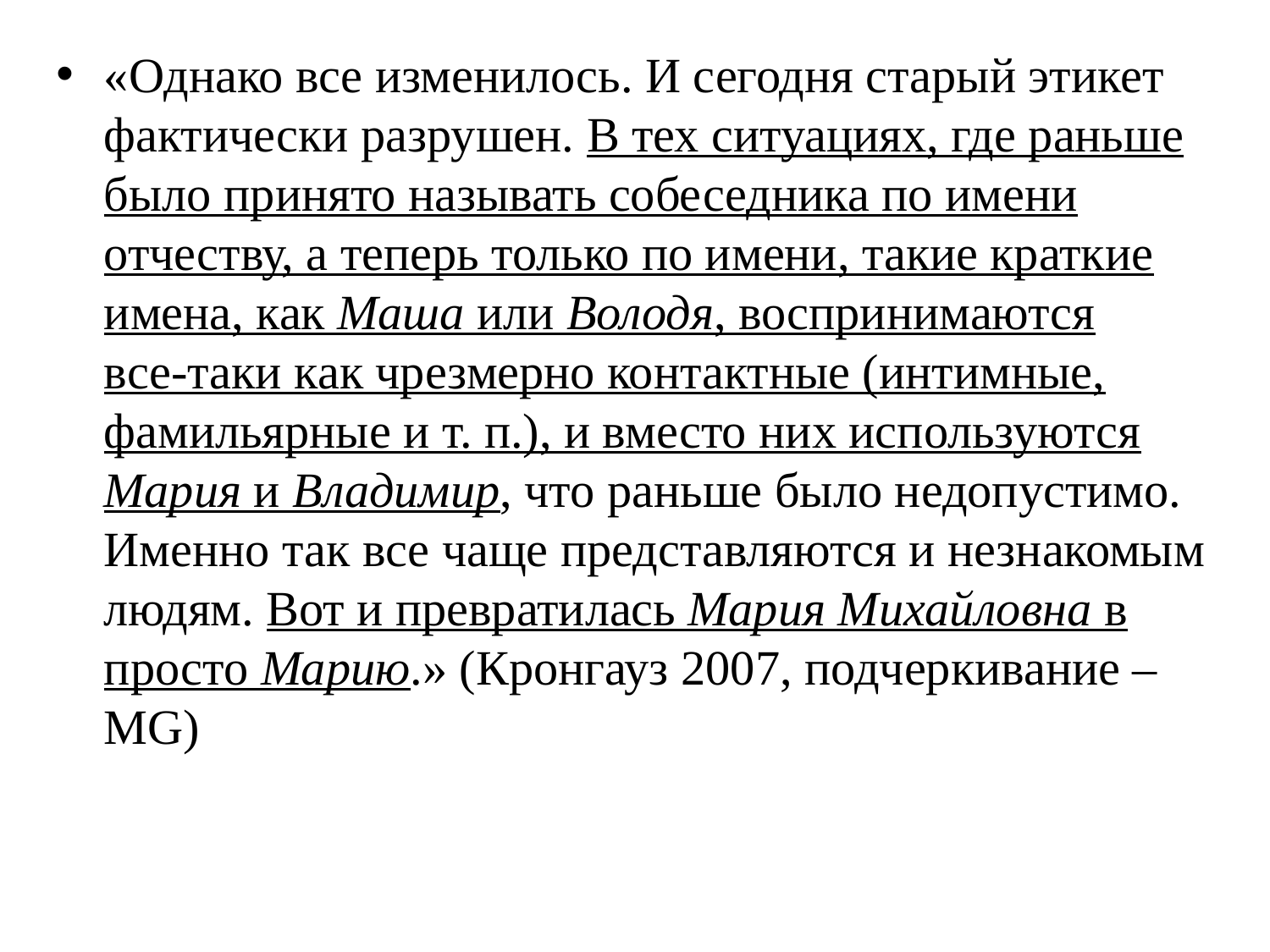

«Однако все изменилось. И сегодня старый этикет фактически разрушен. В тех ситуациях, где раньше было принято называть собеседника по имени отчеству, а теперь только по имени, такие краткие имена, как Маша или Володя, воспринимаются все‑таки как чрезмерно контактные (интимные, фамильярные и т. п.), и вместо них используются Мария и Владимир, что раньше было недопустимо. Именно так все чаще представляются и незнакомым людям. Вот и превратилась Мария Михайловна в просто Марию.» (Кронгауз 2007, подчеркивание – MG)